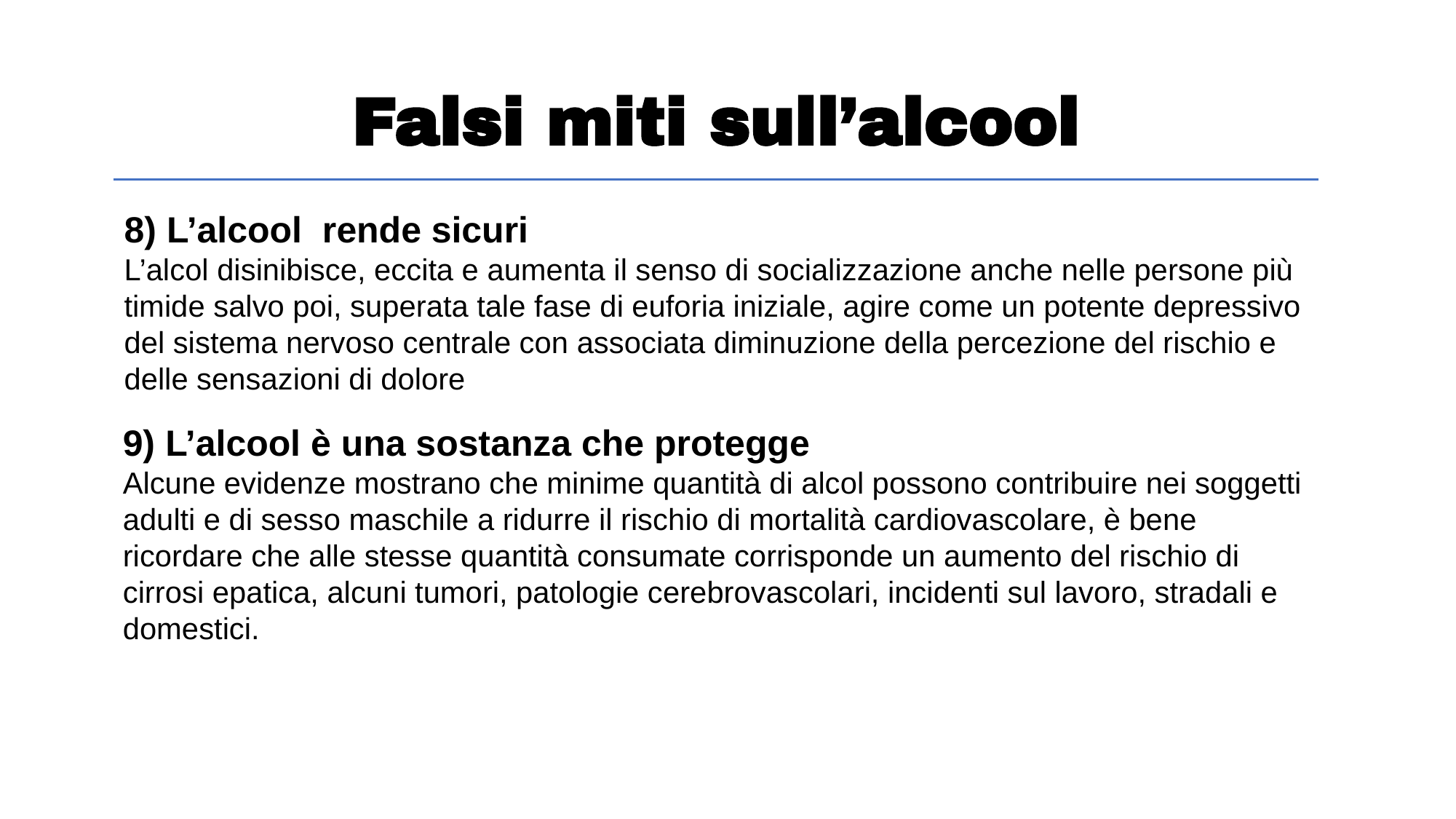

# Falsi miti sull’alcool
8) L’alcool  rende sicuri
L’alcol disinibisce, eccita e aumenta il senso di socializzazione anche nelle persone più timide salvo poi, superata tale fase di euforia iniziale, agire come un potente depressivo del sistema nervoso centrale con associata diminuzione della percezione del rischio e delle sensazioni di dolore
9) L’alcool è una sostanza che protegge
Alcune evidenze mostrano che minime quantità di alcol possono contribuire nei soggetti adulti e di sesso maschile a ridurre il rischio di mortalità cardiovascolare, è bene ricordare che alle stesse quantità consumate corrisponde un aumento del rischio di cirrosi epatica, alcuni tumori, patologie cerebrovascolari, incidenti sul lavoro, stradali e domestici.